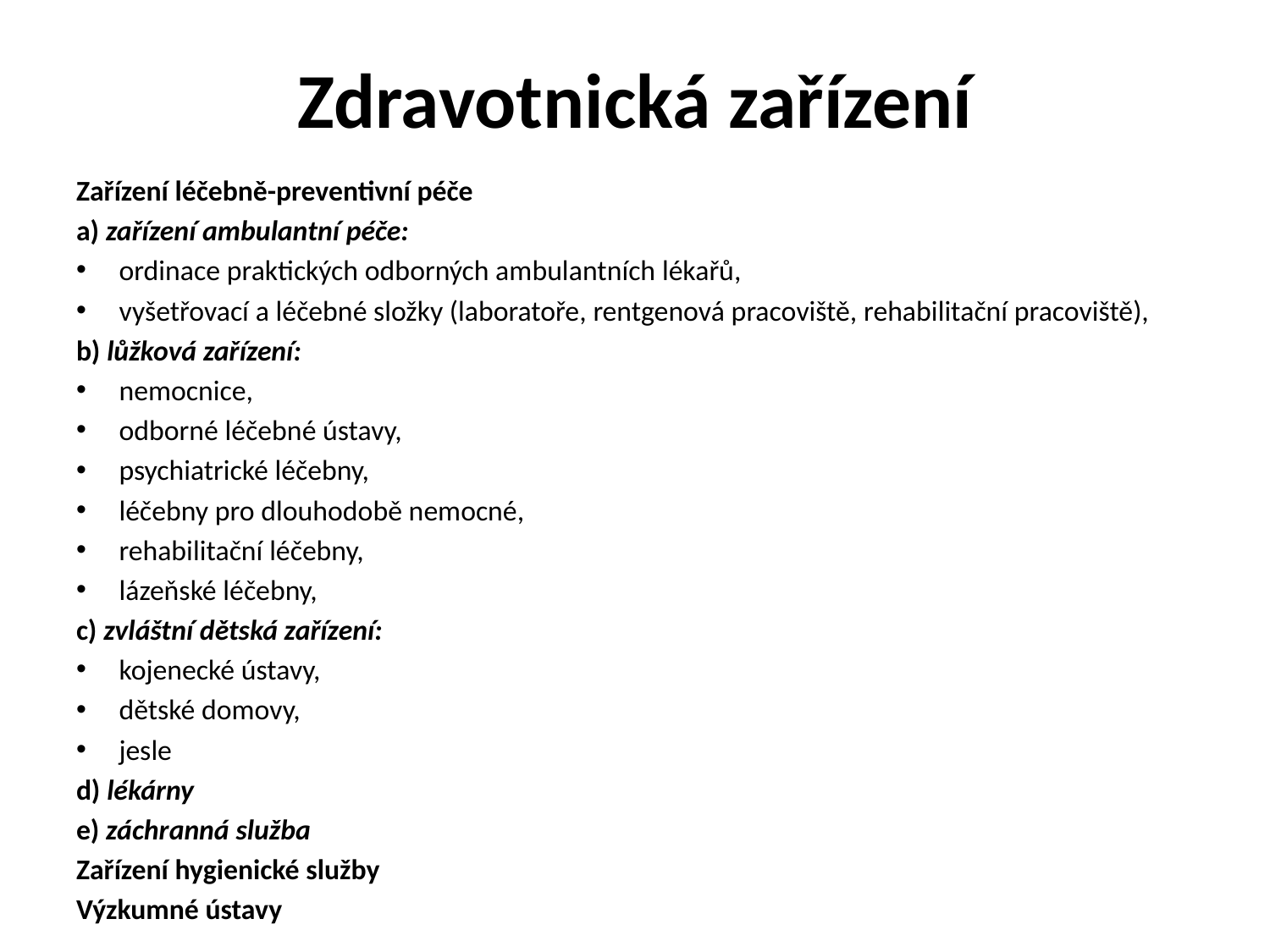

# Zdravotnická zařízení
Zařízení léčebně-preventivní péče
a) zařízení ambulantní péče:
ordinace praktických odborných ambulantních lékařů,
vyšetřovací a léčebné složky (laboratoře, rentgenová pracoviště, rehabilitační pracoviště),
b) lůžková zařízení:
nemocnice,
odborné léčebné ústavy,
psychiatrické léčebny,
léčebny pro dlouhodobě nemocné,
rehabilitační léčebny,
lázeňské léčebny,
c) zvláštní dětská zařízení:
kojenecké ústavy,
dětské domovy,
jesle
d) lékárny
e) záchranná služba
Zařízení hygienické služby
Výzkumné ústavy